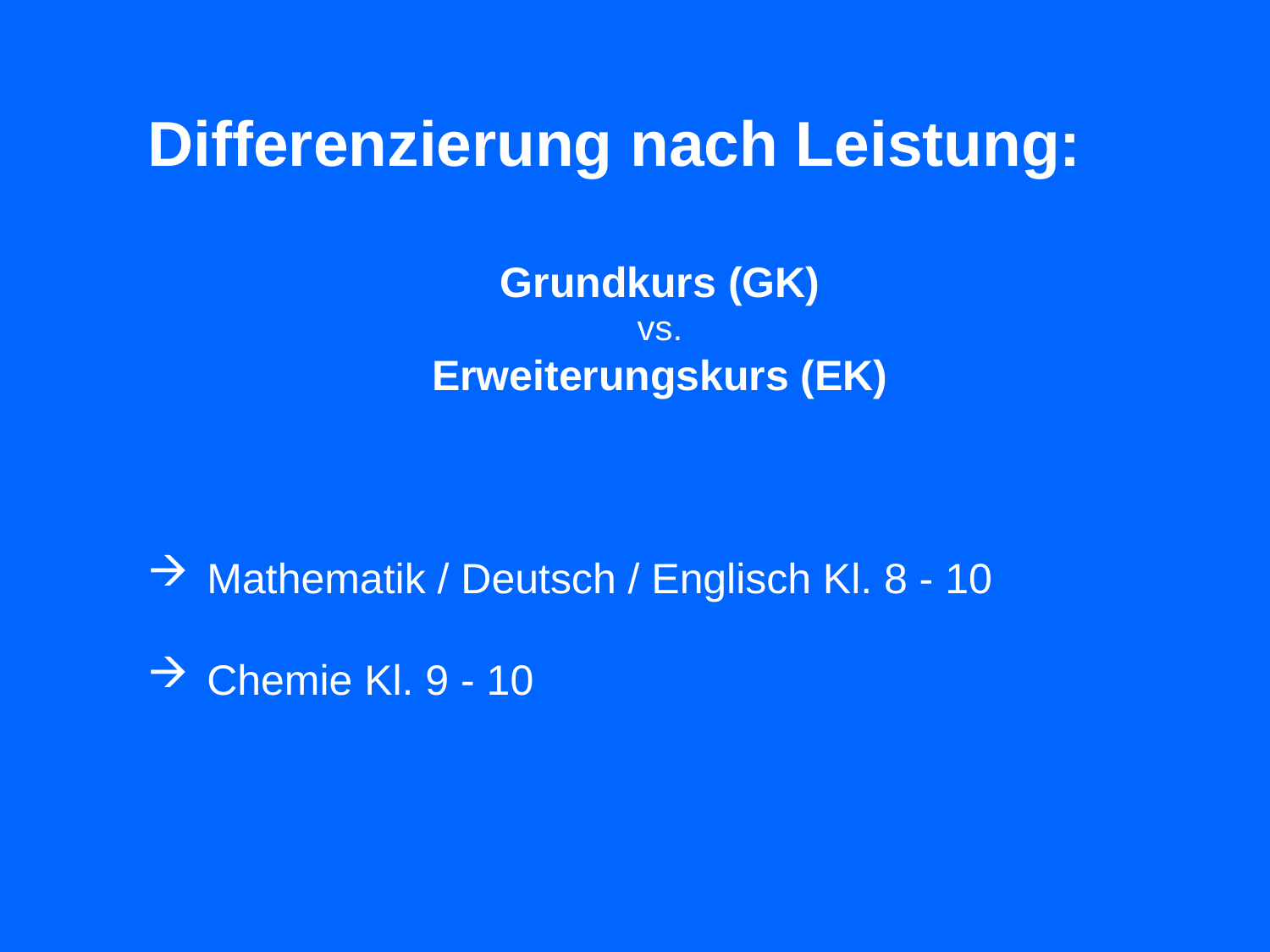

Differenzierung nach Leistung:

Grundkurs (GK)
vs.
Erweiterungskurs (EK)

 Mathematik / Deutsch / Englisch Kl. 8 - 10

 Chemie Kl. 9 - 10